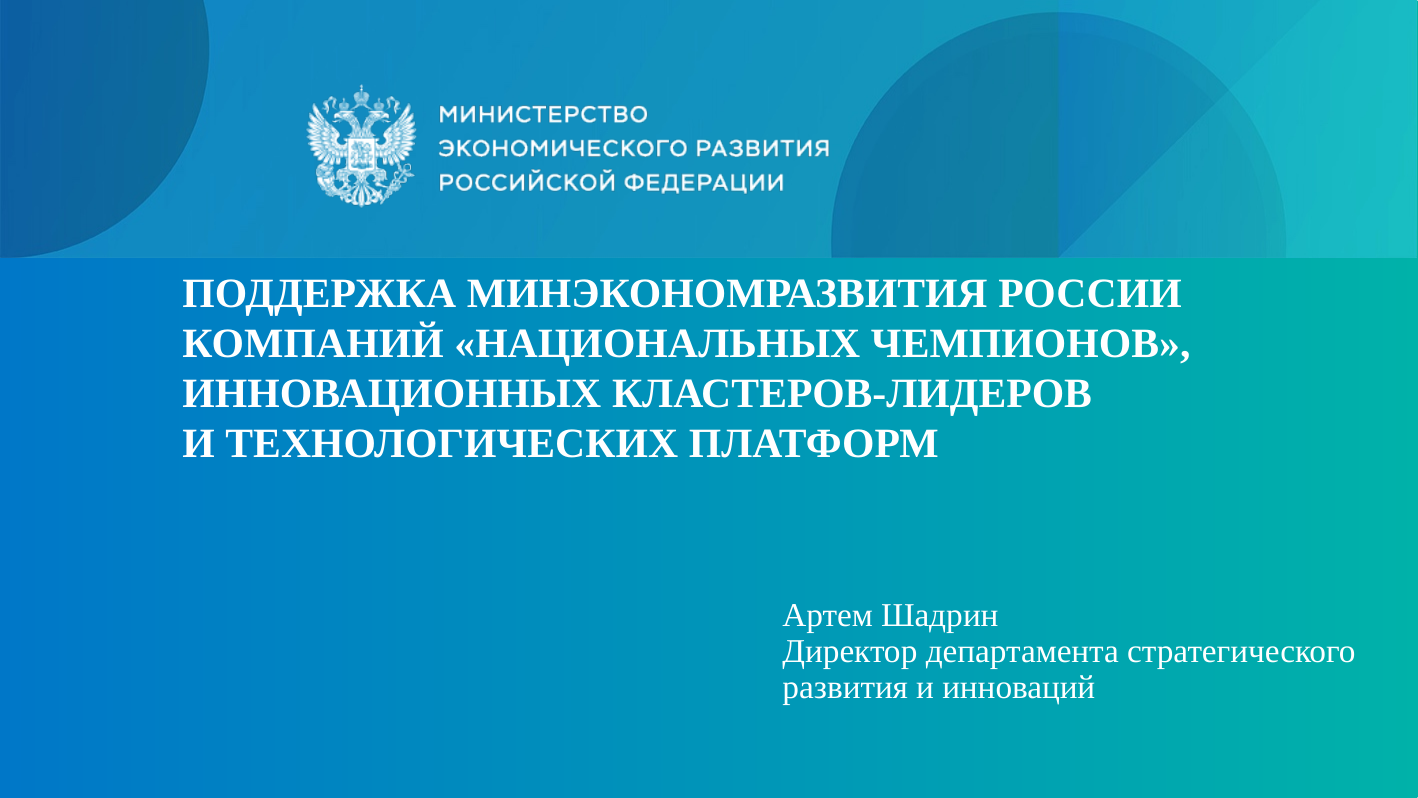

Поддержка минэкономразвития России
компаний «Национальных чемпионов», инновационных кластеров-лидеров
и технологических платформ
Артем Шадрин
Директор департамента стратегического развития и инноваций